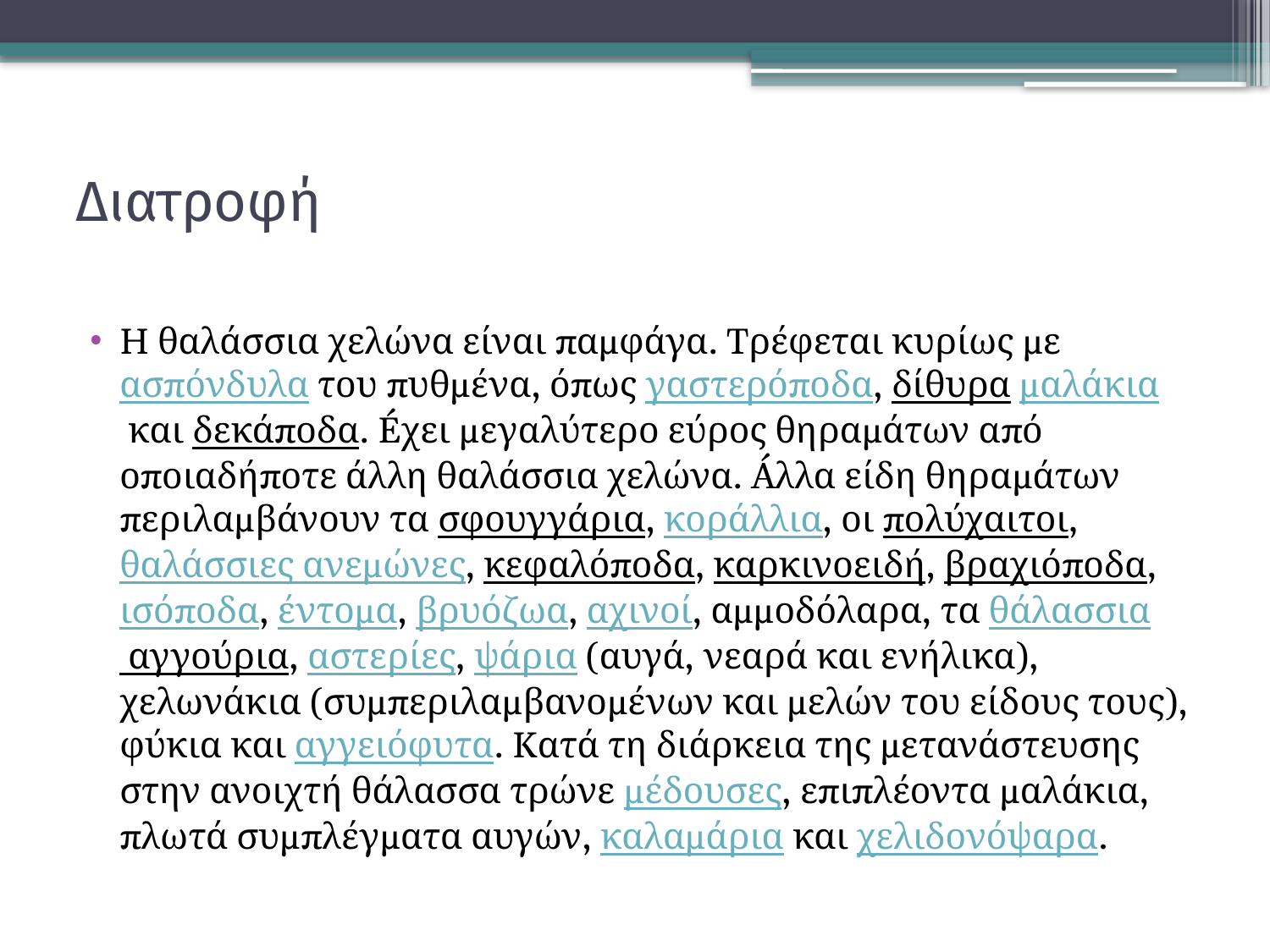

# Διατροφή
Η θαλάσσια χελώνα είναι παμφάγα. Τρέφεται κυρίως με ασπόνδυλα του πυθμένα, όπως γαστερόποδα, δίθυρα μαλάκια και δεκάποδα. Έχει μεγαλύτερο εύρος θηραμάτων από οποιαδήποτε άλλη θαλάσσια χελώνα. Άλλα είδη θηραμάτων περιλαμβάνουν τα σφουγγάρια, κοράλλια, οι πολύχαιτοι, θαλάσσιες ανεμώνες, κεφαλόποδα, καρκινοειδή, βραχιόποδα, ισόποδα, έντομα, βρυόζωα, αχινοί, αμμοδόλαρα, τα θάλασσια αγγούρια, αστερίες, ψάρια (αυγά, νεαρά και ενήλικα), χελωνάκια (συμπεριλαμβανομένων και μελών του είδους τους), φύκια και αγγειόφυτα. Κατά τη διάρκεια της μετανάστευσης στην ανοιχτή θάλασσα τρώνε μέδουσες, επιπλέοντα μαλάκια, πλωτά συμπλέγματα αυγών, καλαμάρια και χελιδονόψαρα.